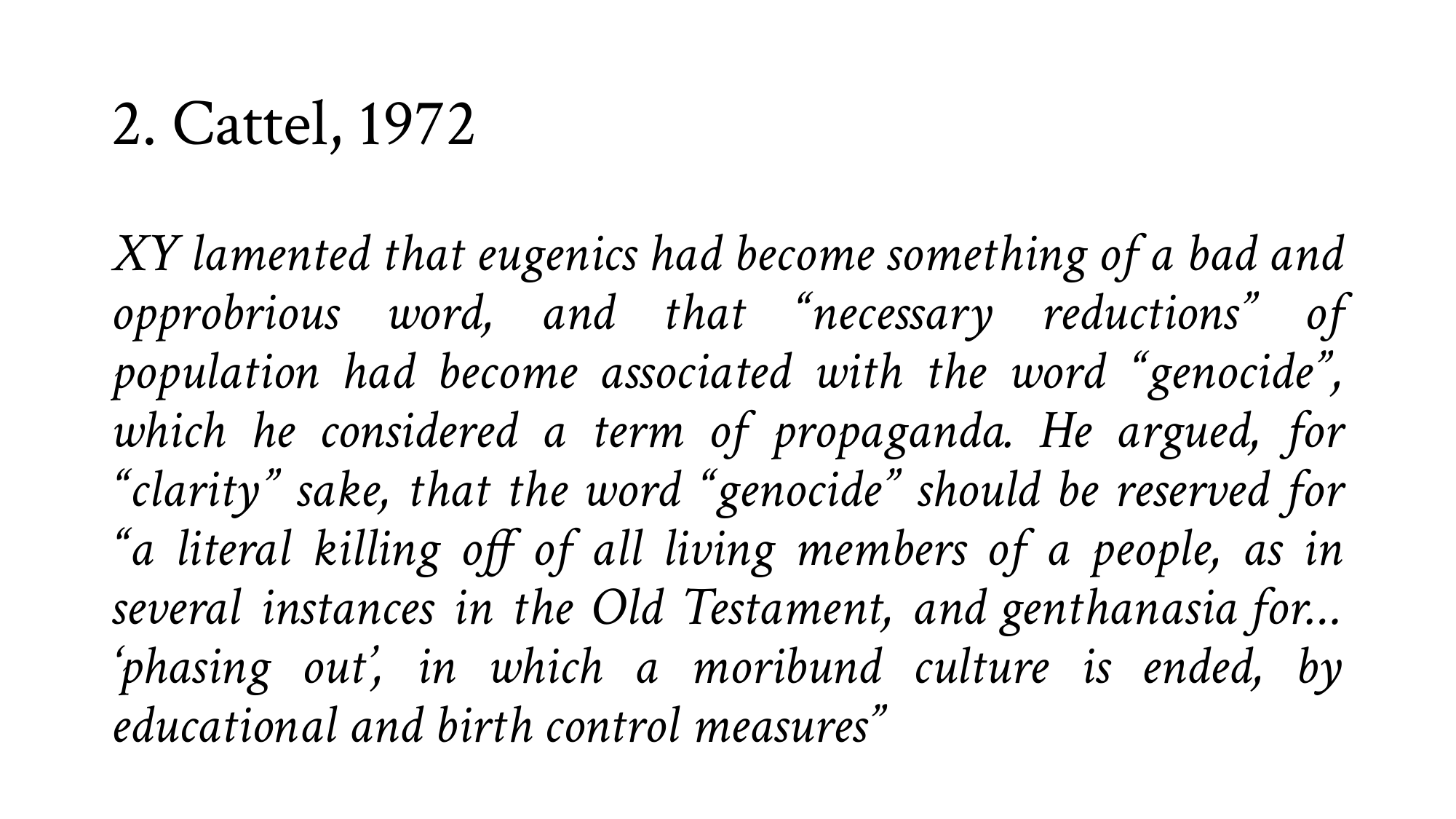

# 2. Cattel, 1972
XY lamented that eugenics had become something of a bad and opprobrious word, and that “necessary reductions” of population had become associated with the word “genocide”, which he considered a term of propaganda. He argued, for “clarity” sake, that the word “genocide” should be reserved for “a literal killing off of all living members of a people, as in several instances in the Old Testament, and genthanasia for… ‘phasing out’, in which a moribund culture is ended, by educational and birth control measures”